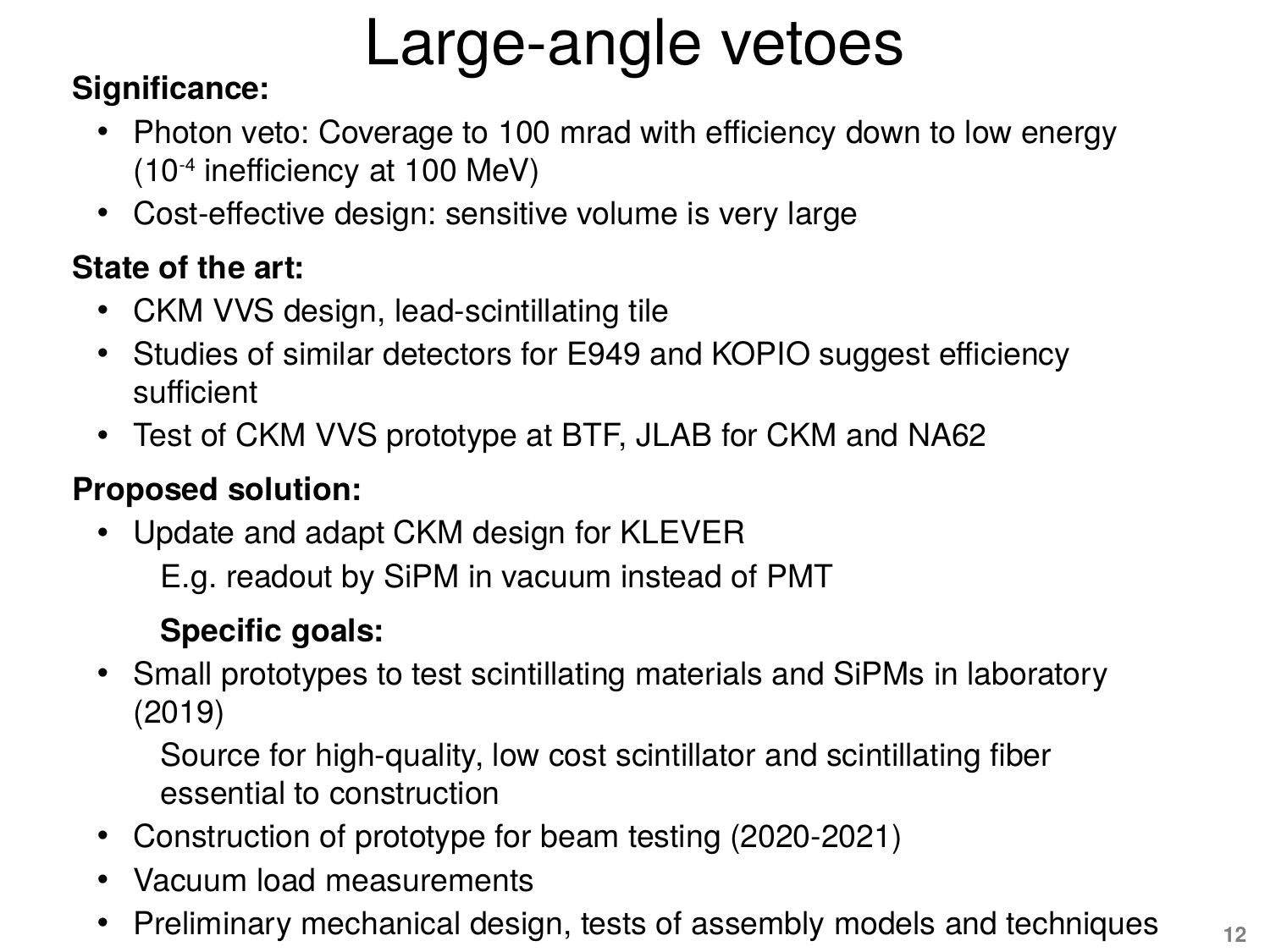

# Large-angle vetoes
Significance:
Photon veto: Coverage to 100 mrad with efficiency down to low energy (10-4 inefficiency at 100 MeV)
Cost-effective design: sensitive volume is very large
State of the art:
CKM VVS design, lead-scintillating tile
Studies of similar detectors for E949 and KOPIO suggest efficiency sufficient
Test of CKM VVS prototype at BTF, JLAB for CKM and NA62
Proposed solution:
Update and adapt CKM design for KLEVER
E.g. readout by SiPM in vacuum instead of PMT
Specific goals:
Small prototypes to test scintillating materials and SiPMs in laboratory (2019)
Source for high-quality, low cost scintillator and scintillating fiber essential to construction
Construction of prototype for beam testing (2020-2021)
Vacuum load measurements
Preliminary mechanical design, tests of assembly models and techniques
12